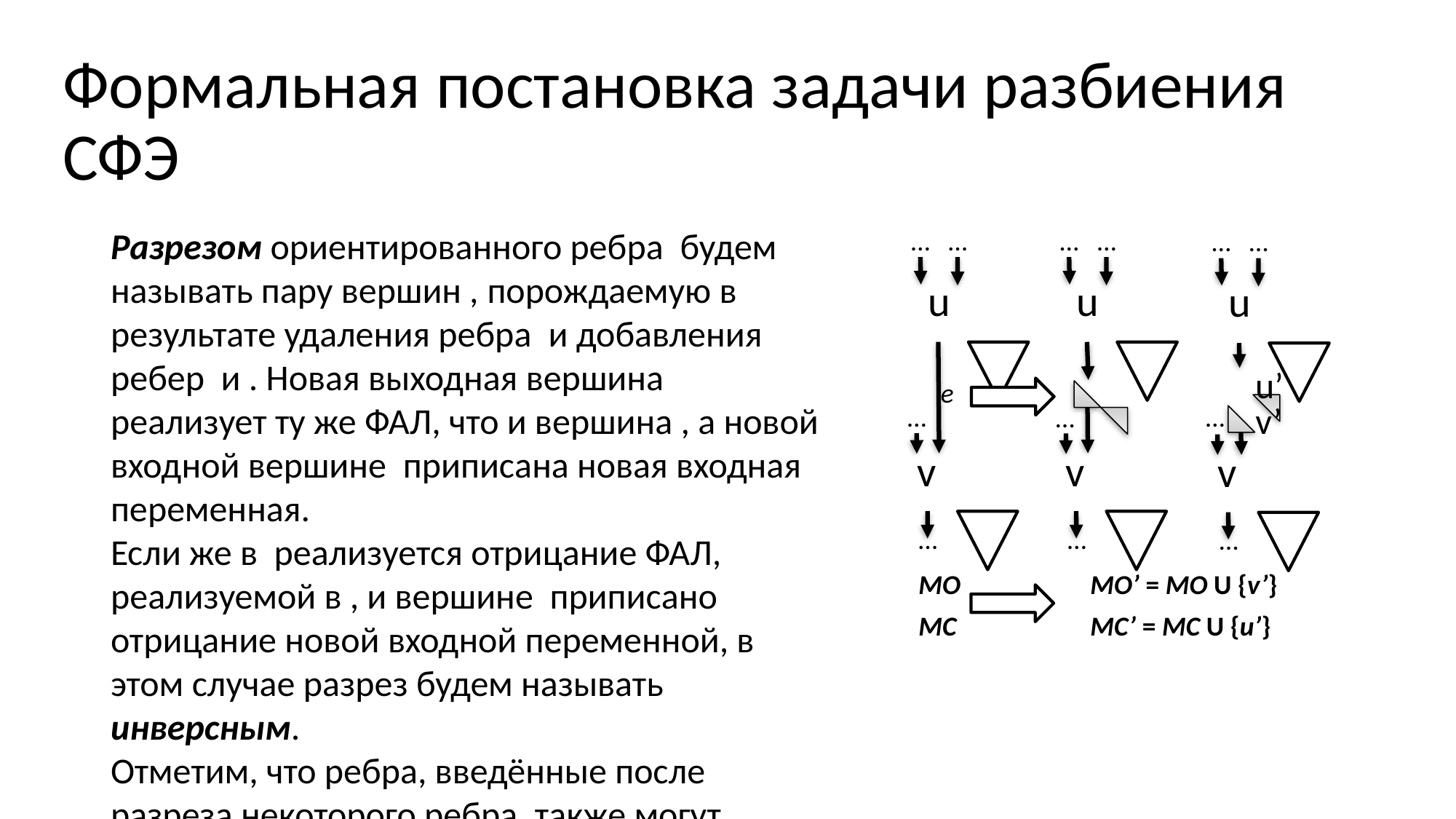

Формальная постановка задачи разбиения СФЭ
Разрезом ориентированного ребра  будем называть пару вершин , порождаемую в результате удаления ребра  и добавления ребер  и . Новая выходная вершина  реализует ту же ФАЛ, что и вершина , а новой входной вершине  приписана новая входная переменная.
Если же в  реализуется отрицание ФАЛ, реализуемой в , и вершине  приписано отрицание новой входной переменной, в этом случае разрез будем называть инверсным.
Отметим, что ребра, введённые после разреза некоторого ребра, также могут содержать разрезы.
Множество всех МС полученных для СФЭ  и   будем называть их разрезающим множеством (РМ).

 …   …
 …   …
 …   …

u
u
u

u’
e

v’
 …
 …

 …

v
v
v

 …
 …
 …
MO
MO’ = MO U {v’}

MC
MC’ = MC U {u’}